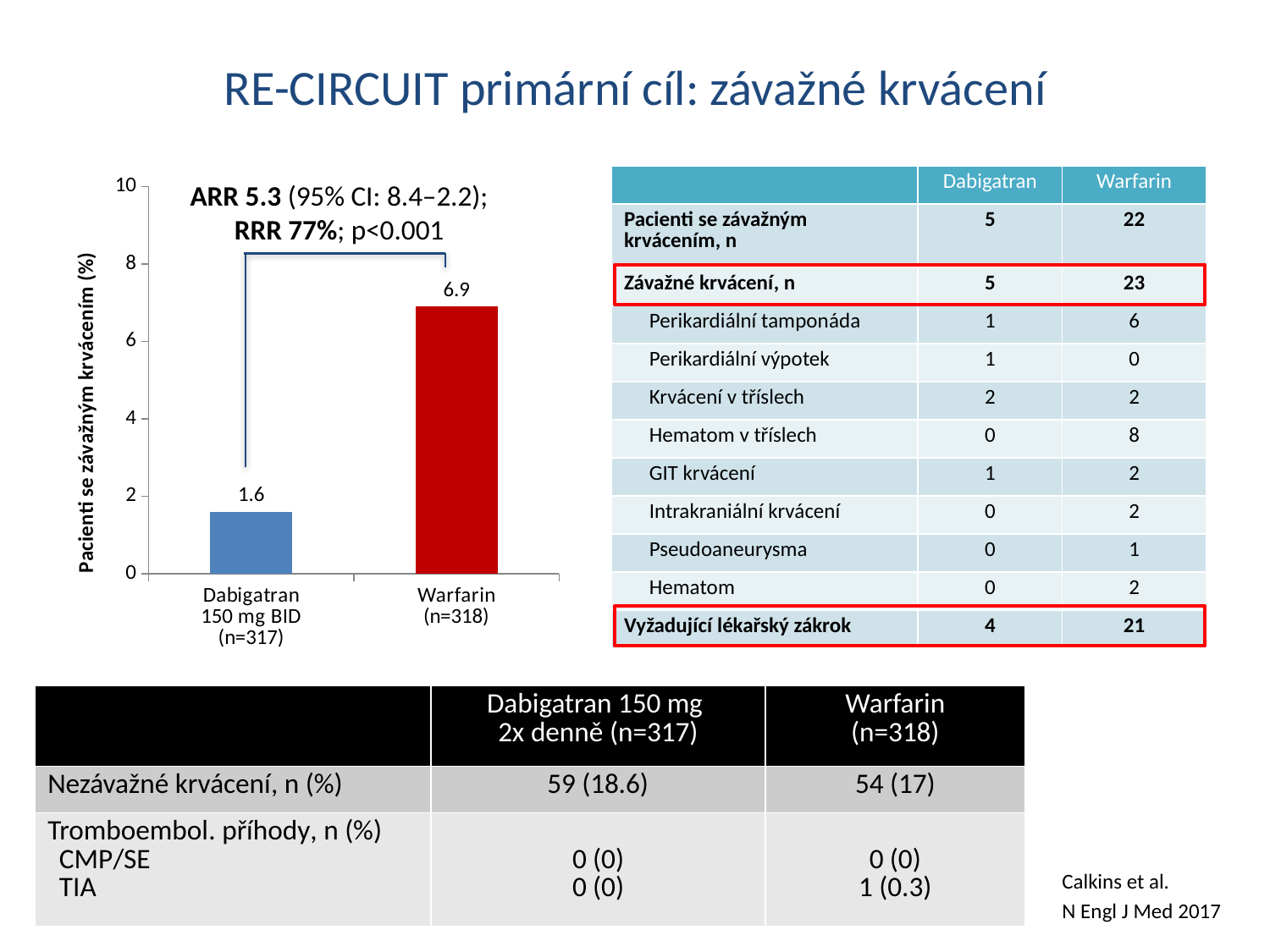

# RE-CIRCUIT primární cíl: závažné krvácení

### Chart

| Category | Column1 |
|---|---|
| Dabigatran
150 mg BID
(n=317) | 1.6 |
| Warfarin
(n=318) | 6.9 |
|  | Dabigatran | Warfarin |
| --- | --- | --- |
| Pacienti se závažným krvácením, n | 5 | 22 |
| Závažné krvácení, n | 5 | 23 |
| Perikardiální tamponáda | 1 | 6 |
| Perikardiální výpotek | 1 | 0 |
| Krvácení v tříslech | 2 | 2 |
| Hematom v tříslech | 0 | 8 |
| GIT krvácení | 1 | 2 |
| Intrakraniální krvácení | 0 | 2 |
| Pseudoaneurysma | 0 | 1 |
| Hematom | 0 | 2 |
| Vyžadující lékařský zákrok | 4 | 21 |
ARR 5.3 (95% CI: 8.4–2.2);
RRR 77%; p<0.001

|  | Dabigatran 150 mg 2x denně (n=317) | Warfarin (n=318) |
| --- | --- | --- |
| Nezávažné krvácení, n (%) | 59 (18.6) | 54 (17) |
| Tromboembol. příhody, n (%) CMP/SE TIA | 0 (0) 0 (0) | 0 (0) 1 (0.3) |
Calkins et al.
N Engl J Med 2017